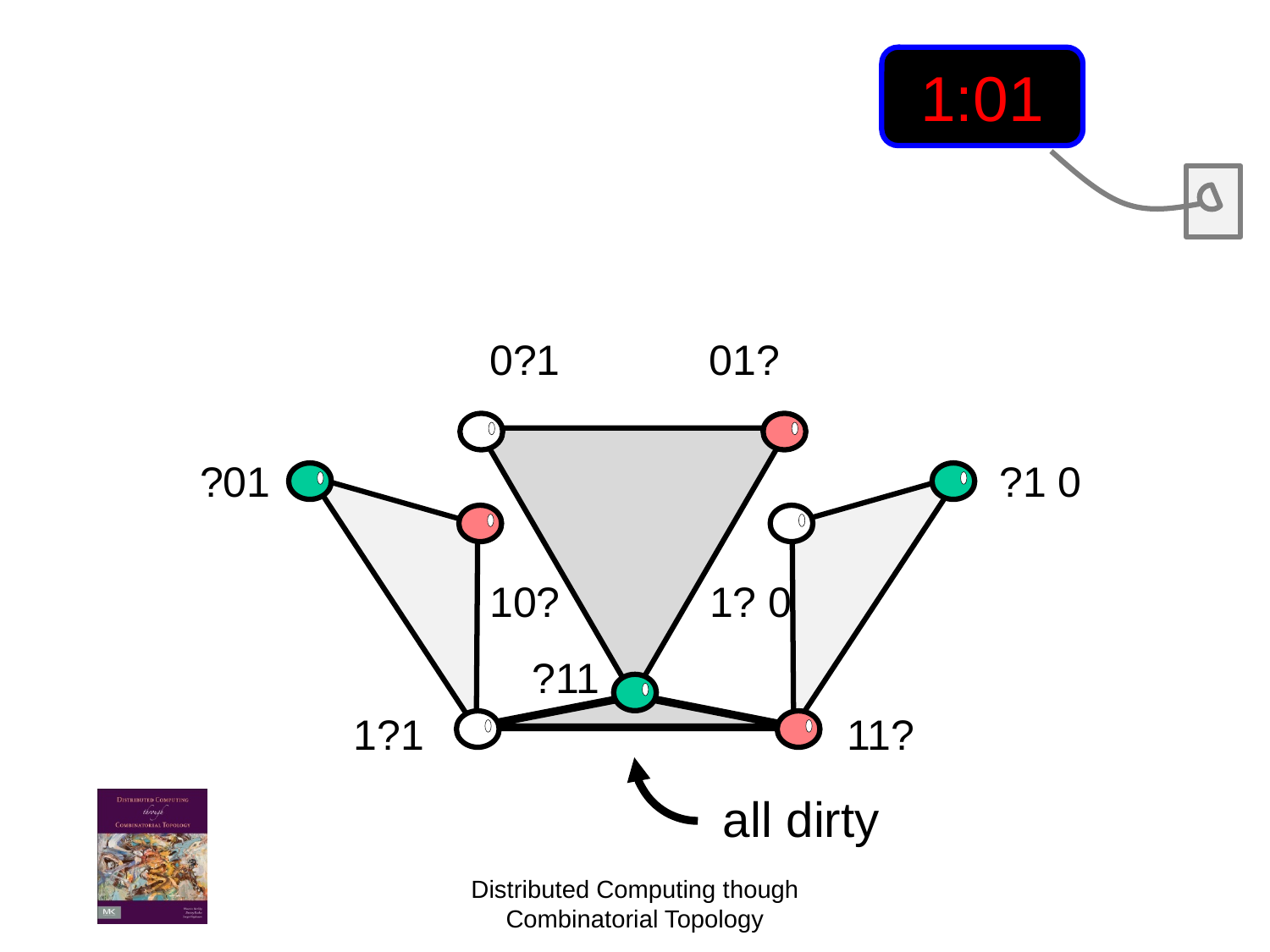

1:01

0?1
01?

?01
?1 0

10?
1? 0
?11

1?1
11?

all dirty
Distributed Computing though Combinatorial Topology